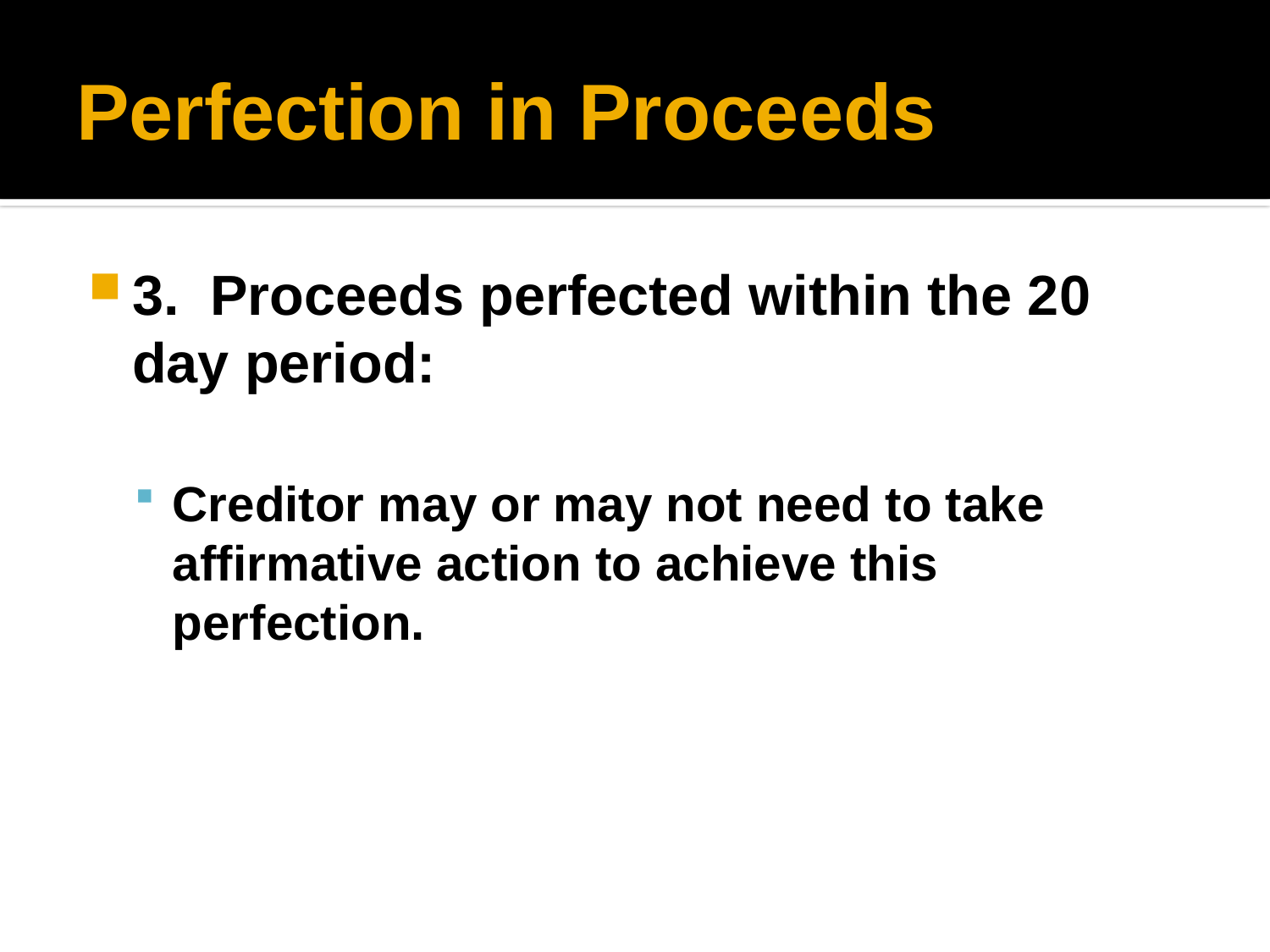

# Perfection in Proceeds
3.  Proceeds perfected within the 20 day period:

Creditor may or may not need to take affirmative action to achieve this perfection.